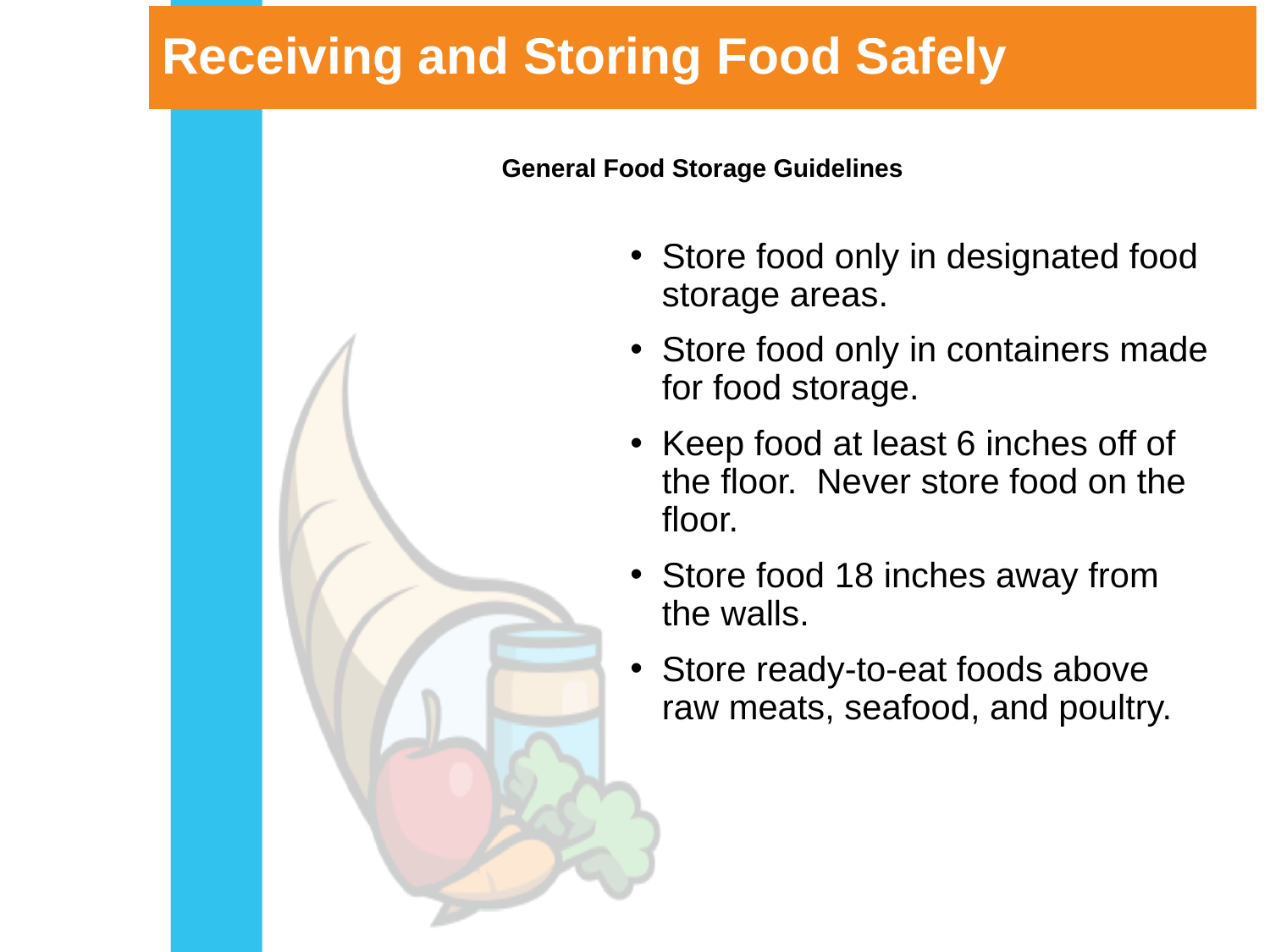

# Receiving and Storing Food Safely
General Food Storage Guidelines

Store food only in designated food storage areas.
Store food only in containers made for food storage.
Keep food at least 6 inches off of the floor.  Never store food on the floor.
Store food 18 inches away from the walls.
Store ready-to-eat foods above raw meats, seafood, and poultry.